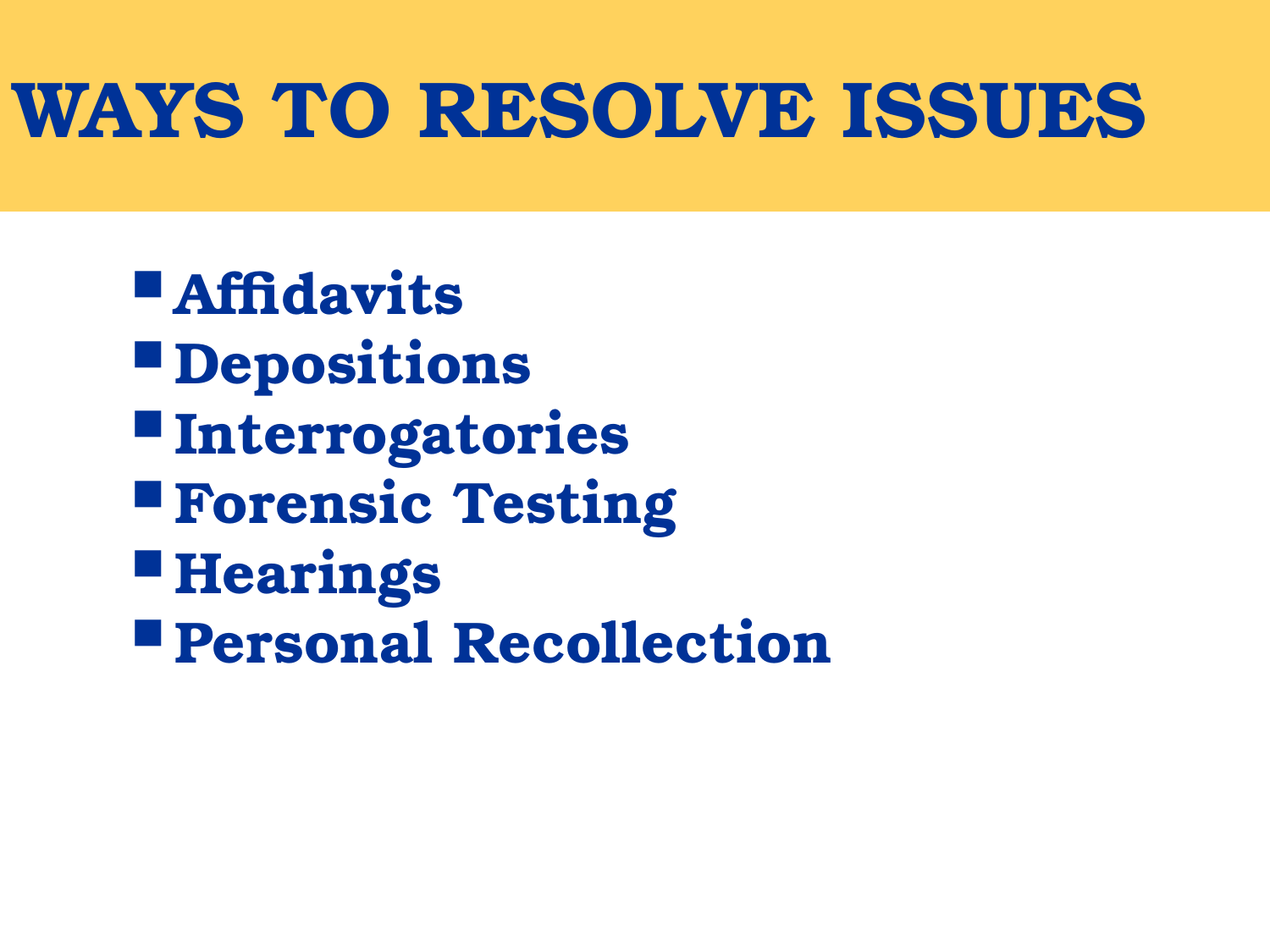

# WAYS TO RESOLVE ISSUES
Affidavits
Depositions
Interrogatories
Forensic Testing
Hearings
Personal Recollection